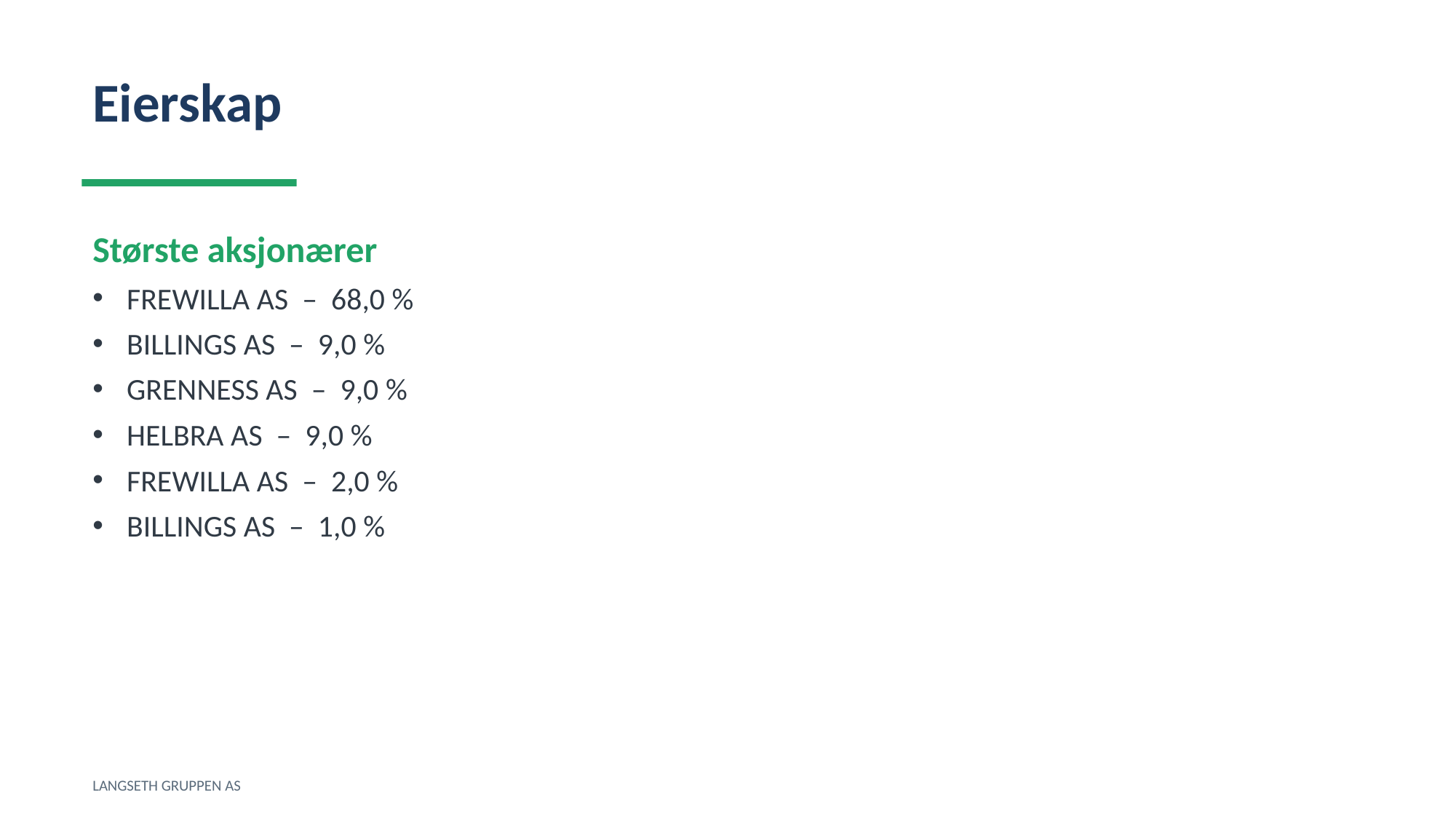

Eierskap

Største aksjonærer
FREWILLA AS  –  68,0 %
BILLINGS AS  –  9,0 %
GRENNESS AS  –  9,0 %
HELBRA AS  –  9,0 %
FREWILLA AS  –  2,0 %
BILLINGS AS  –  1,0 %
LANGSETH GRUPPEN AS